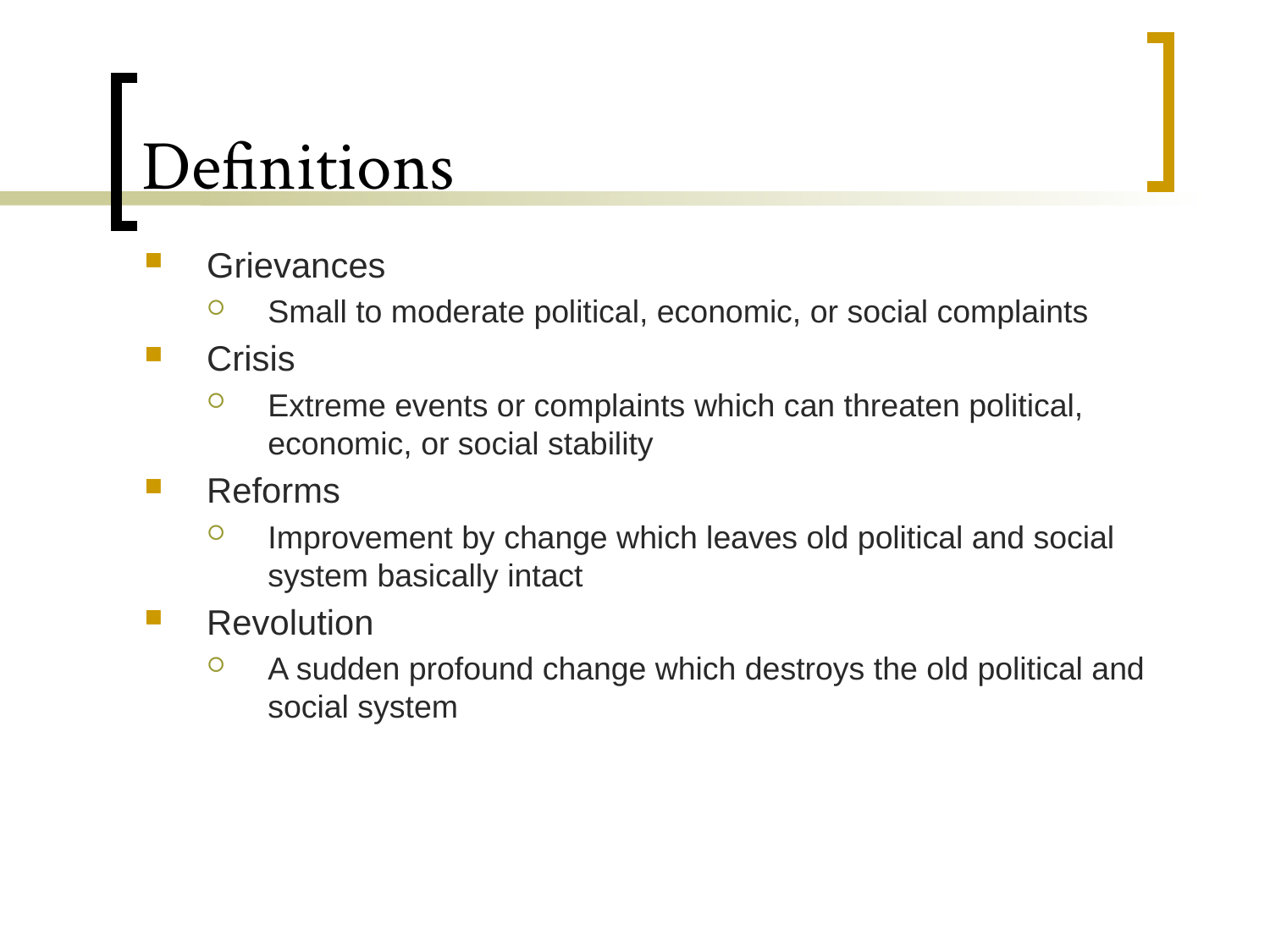

# Definitions
Grievances
Small to moderate political, economic, or social complaints
Crisis
Extreme events or complaints which can threaten political, economic, or social stability
Reforms
Improvement by change which leaves old political and social system basically intact
Revolution
A sudden profound change which destroys the old political and social system